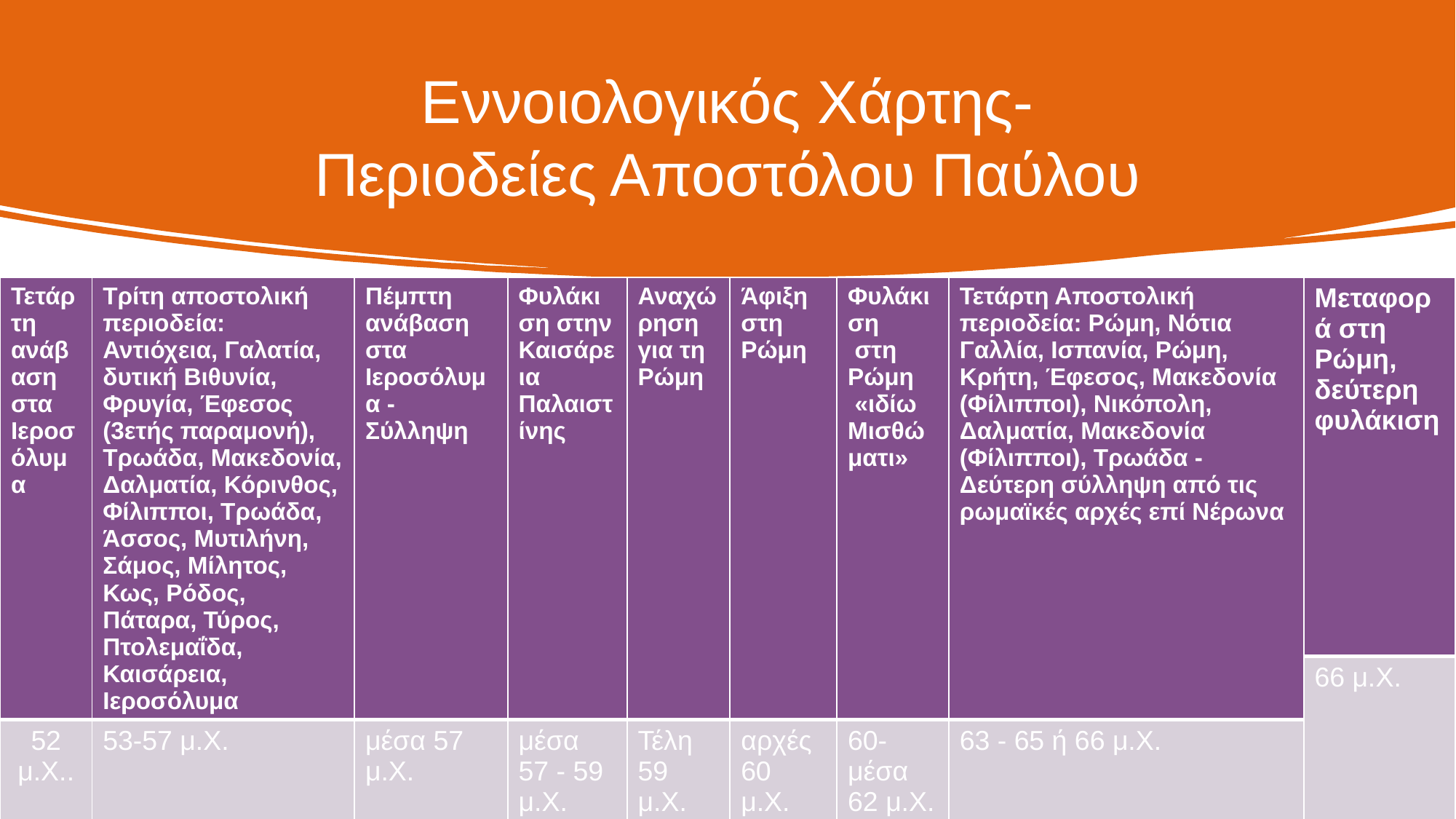

# Εννοιολογικός Χάρτης- Περιοδείες Αποστόλου Παύλου
| Τετάρτη ανάβαση στα Ιεροσόλυμα | Τρίτη αποστολική περιοδεία: Αντιόχεια, Γαλατία, δυτική Βιθυνία, Φρυγία, Έφεσος (3ετής παραμονή), Τρωάδα, Μακεδονία, Δαλματία, Κόρινθος, Φίλιπποι, Τρωάδα, Άσσος, Μυτιλήνη, Σάμος, Μίλητος, Κως, Ρόδος, Πάταρα, Τύρος, Πτολεμαΐδα, Καισάρεια, Ιεροσόλυμα | Πέμπτη ανάβαση στα Ιεροσόλυμα - Σύλληψη | Φυλάκιση στην Καισάρεια Παλαιστίνης | Αναχώρηση για τη Ρώμη | Άφιξη στη Ρώμη | Φυλάκιση στη Ρώμη «ιδίω Μισθώ ματι» | Τετάρτη Αποστολική περιοδεία: Ρώμη, Νότια Γαλλία, Ισπανία, Ρώμη, Κρήτη, Έφεσος, Μακεδονία (Φίλιπποι), Νικόπολη, Δαλματία, Μακεδονία (Φίλιπποι), Τρωάδα - Δεύτερη σύλληψη από τις ρωμαϊκές αρχές επί Νέρωνα |
| --- | --- | --- | --- | --- | --- | --- | --- |
| 52 μ.Χ.. | 53-57 μ.Χ. | μέσα 57 μ.Χ. | μέσα 57 - 59 μ.Χ. | Τέλη 59 μ.Χ. | αρχές 60 μ.Χ. | 60-μέσα 62 μ.Χ. | 63 - 65 ή 66 μ.Χ. |
| Μεταφορά στη Ρώμη, δεύτερη φυλάκιση |
| --- |
| 66 μ.Χ. |